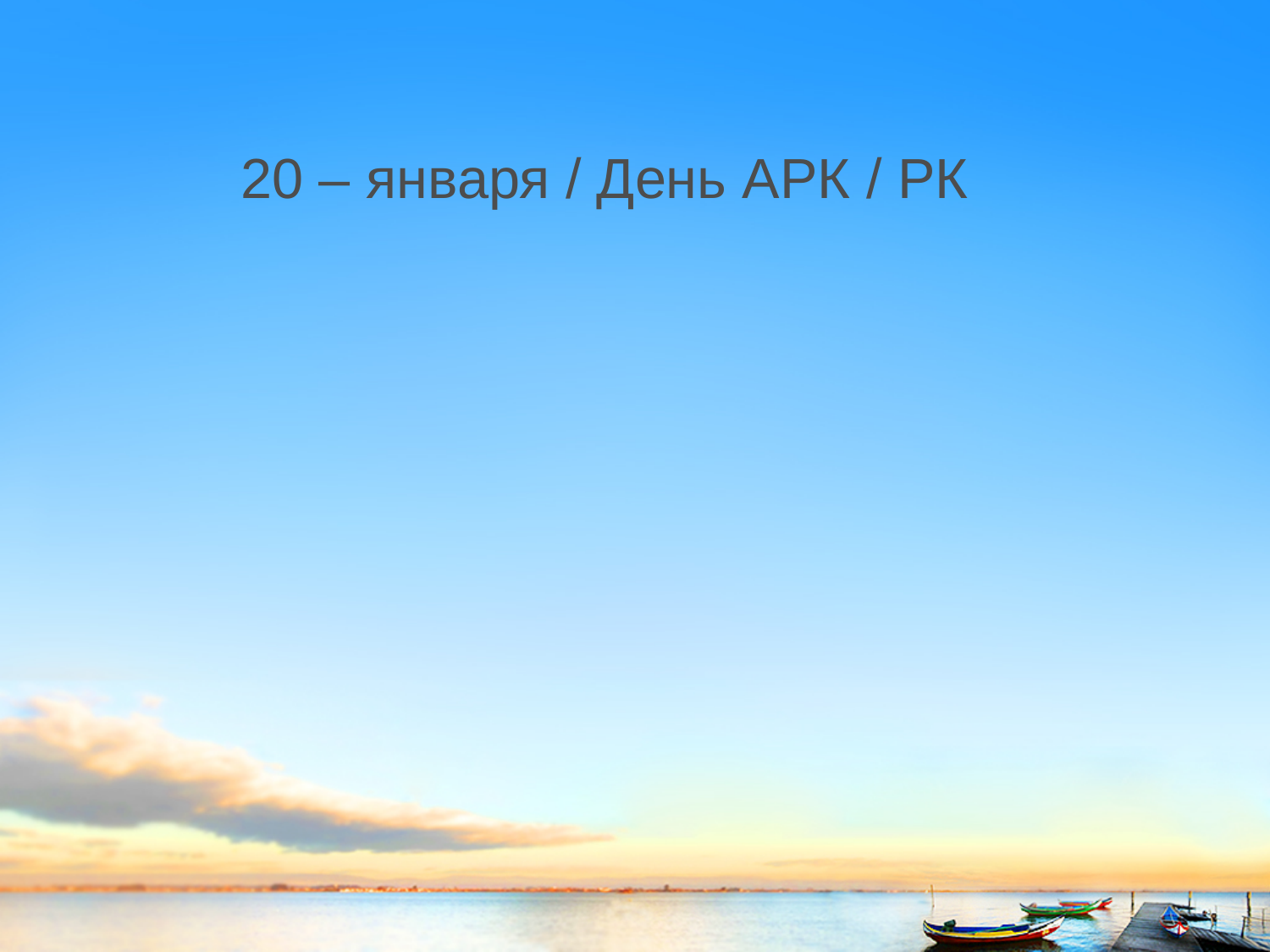

20 – января / День АРК / РК